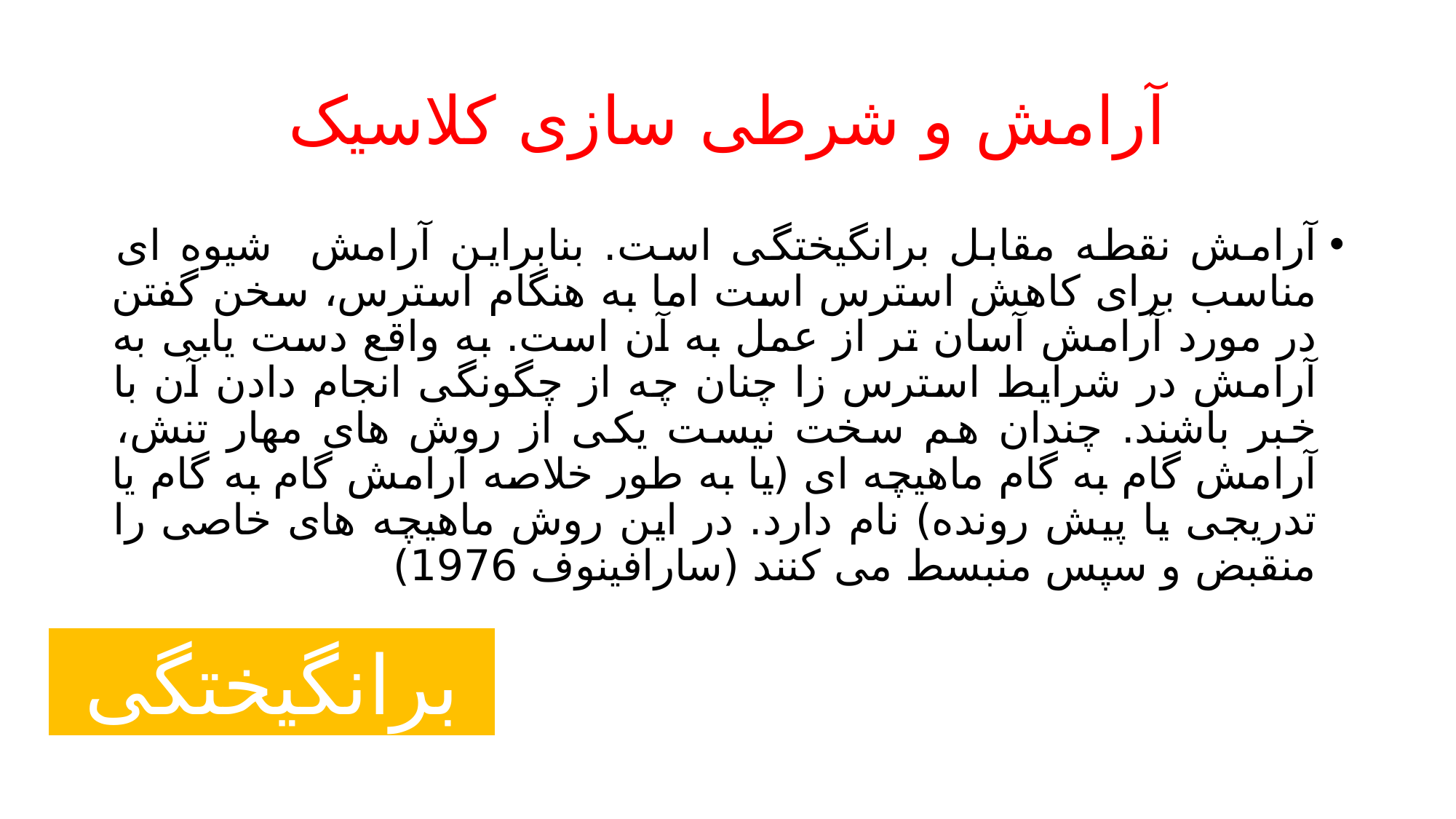

# آرامش و شرطی سازی کلاسیک
آرامش نقطه مقابل برانگیختگی است. بنابراین آرامش  شیوه ای مناسب برای کاهش استرس است اما به هنگام استرس، سخن گفتن در مورد آرامش آسان تر از عمل به آن است. به واقع دست یابی به آرامش در شرایط استرس زا چنان چه از چگونگی انجام دادن آن با خبر باشند. چندان هم سخت نیست یکی از روش های مهار تنش، آرامش گام به گام ماهیچه ای (یا به طور خلاصه آرامش گام به گام یا تدریجی یا پیش رونده) نام دارد. در این روش ماهیچه های خاصی را منقبض و سپس منبسط می کنند (سارافینوف 1976)
 برانگیختگی